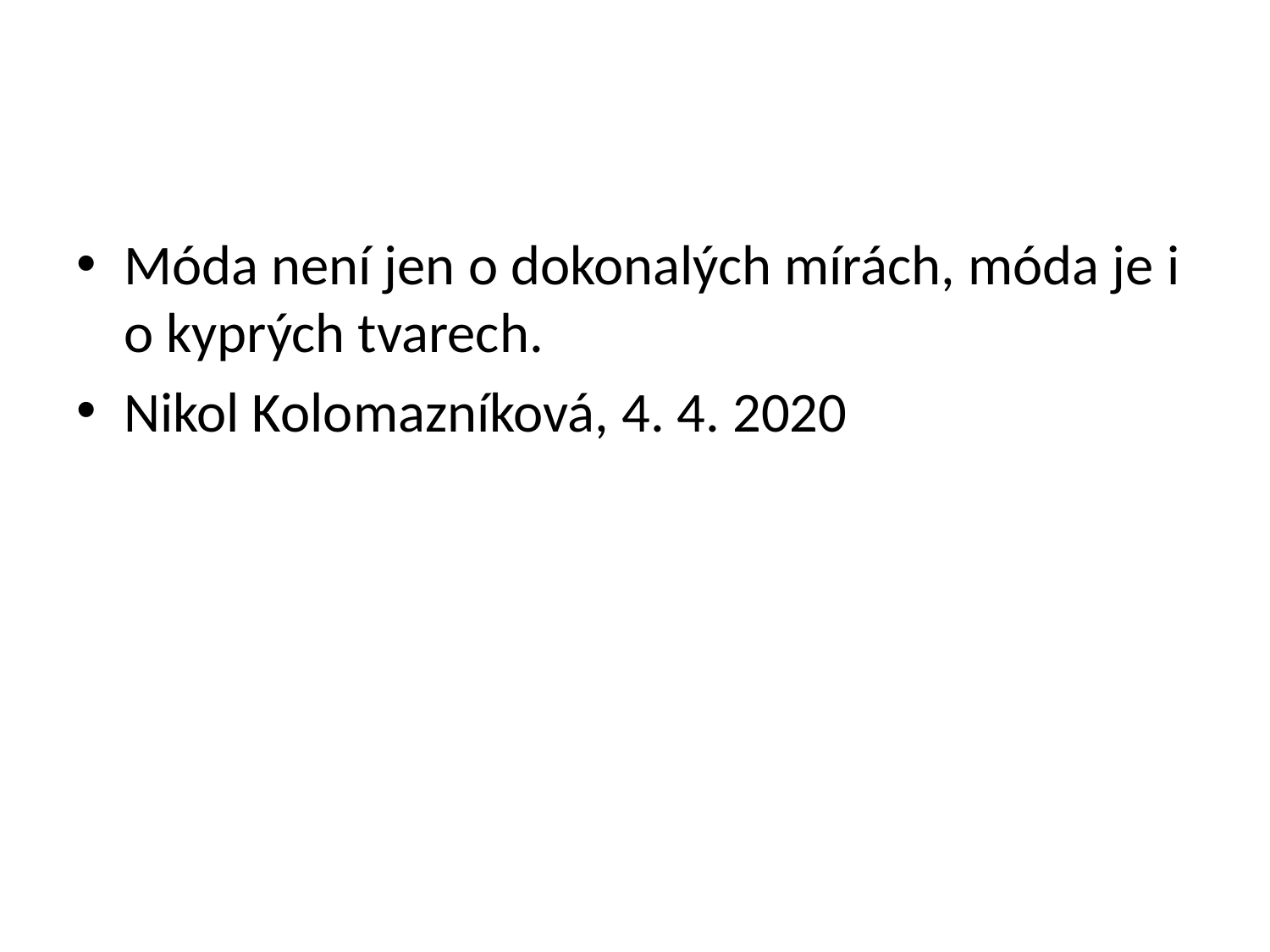

#
Móda není jen o dokonalých mírách, móda je i o kyprých tvarech.
Nikol Kolomazníková, 4. 4. 2020